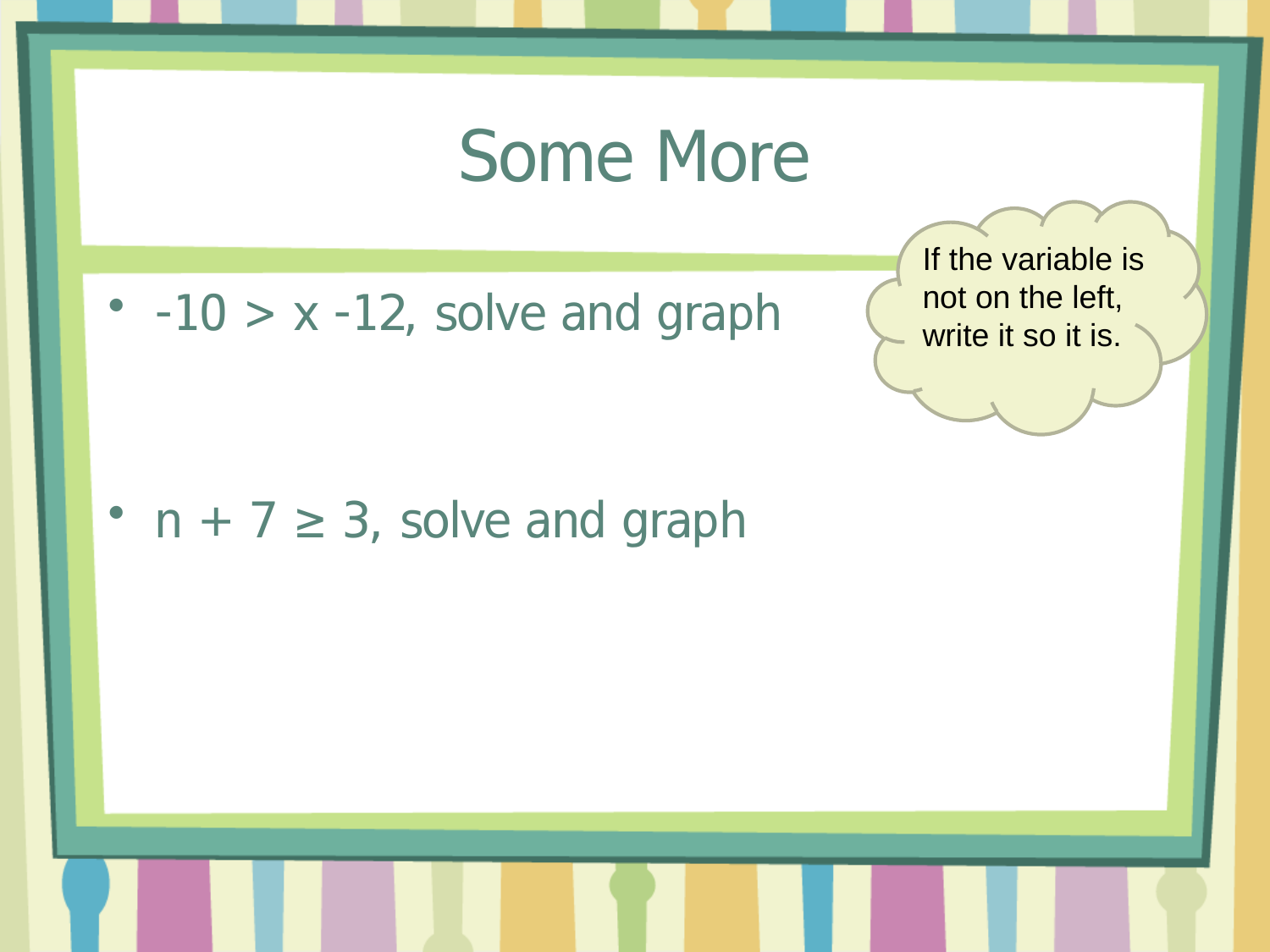

# Some More

If the variable is not on the left, write it so it is.
-10 > x -12, solve and graph

n + 7 ≥ 3, solve and graph